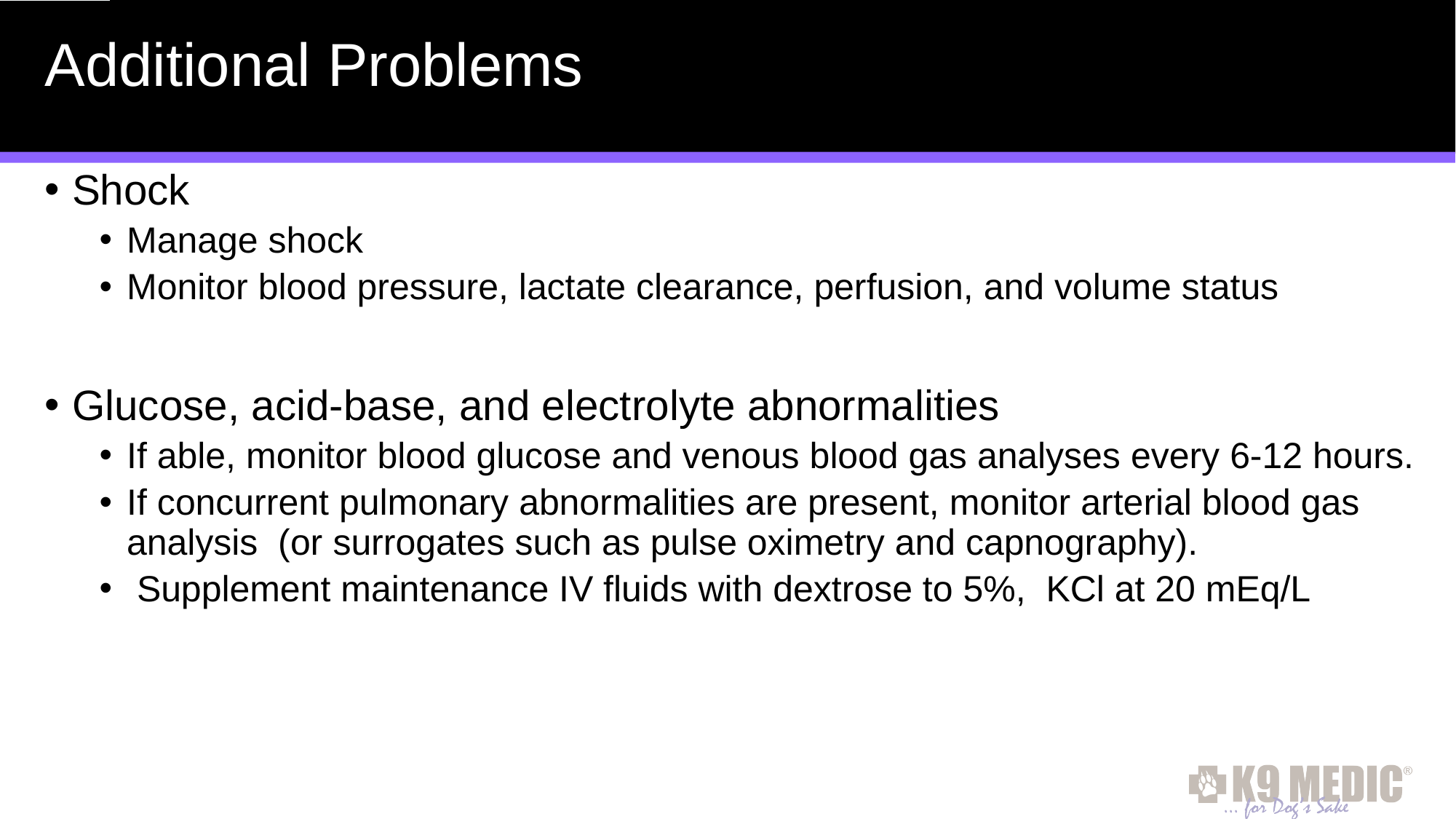

# Additional Problems
Shock
Manage shock
Monitor blood pressure, lactate clearance, perfusion, and volume status

Glucose, acid-base, and electrolyte abnormalities
If able, monitor blood glucose and venous blood gas analyses every 6-12 hours.
If concurrent pulmonary abnormalities are present, monitor arterial blood gas analysis  (or surrogates such as pulse oximetry and capnography).
 Supplement maintenance IV fluids with dextrose to 5%,  KCl at 20 mEq/L